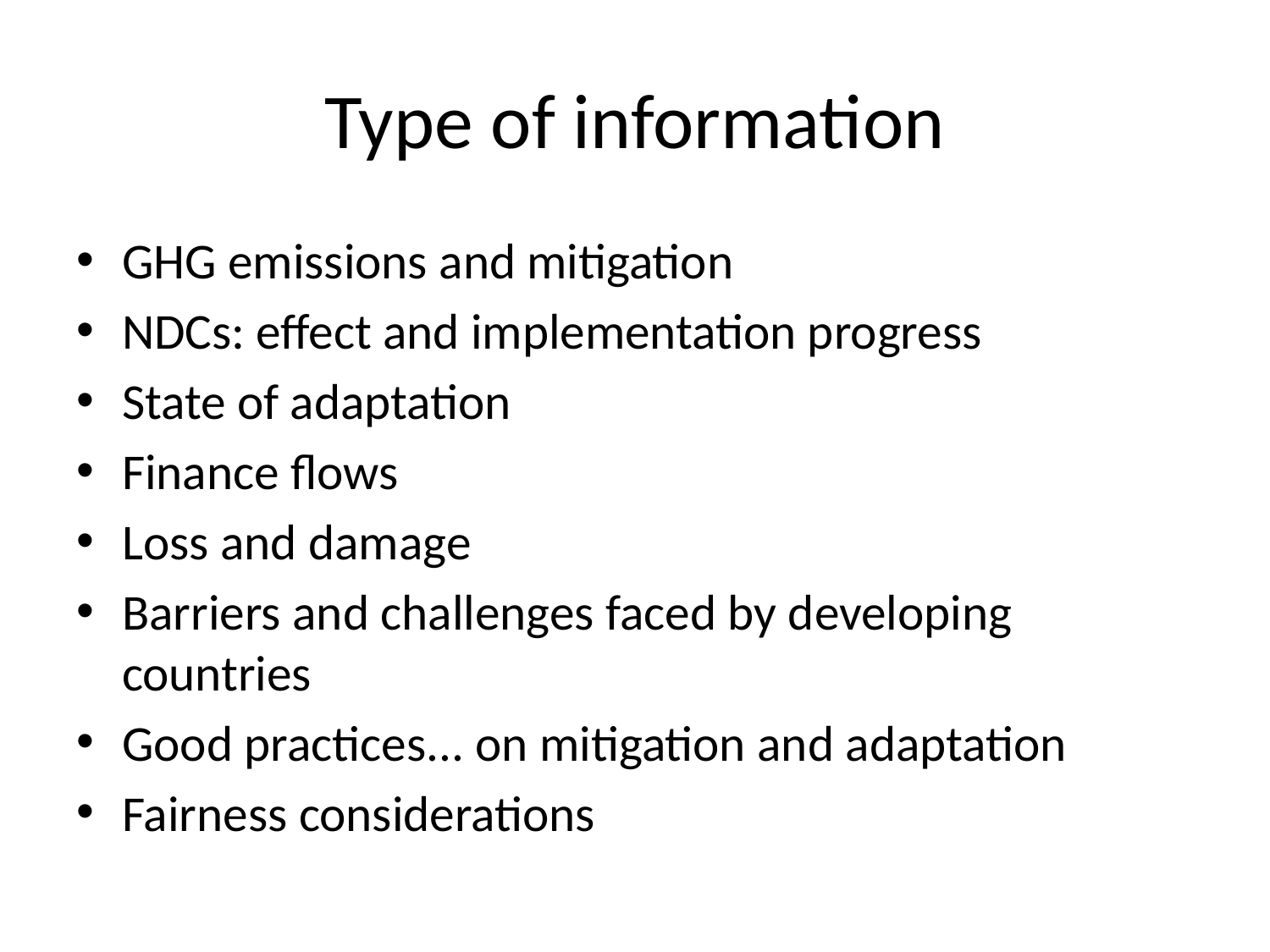

# Type of information
GHG emissions and mitigation
NDCs: effect and implementation progress
State of adaptation
Finance flows
Loss and damage
Barriers and challenges faced by developing countries
Good practices... on mitigation and adaptation
Fairness considerations